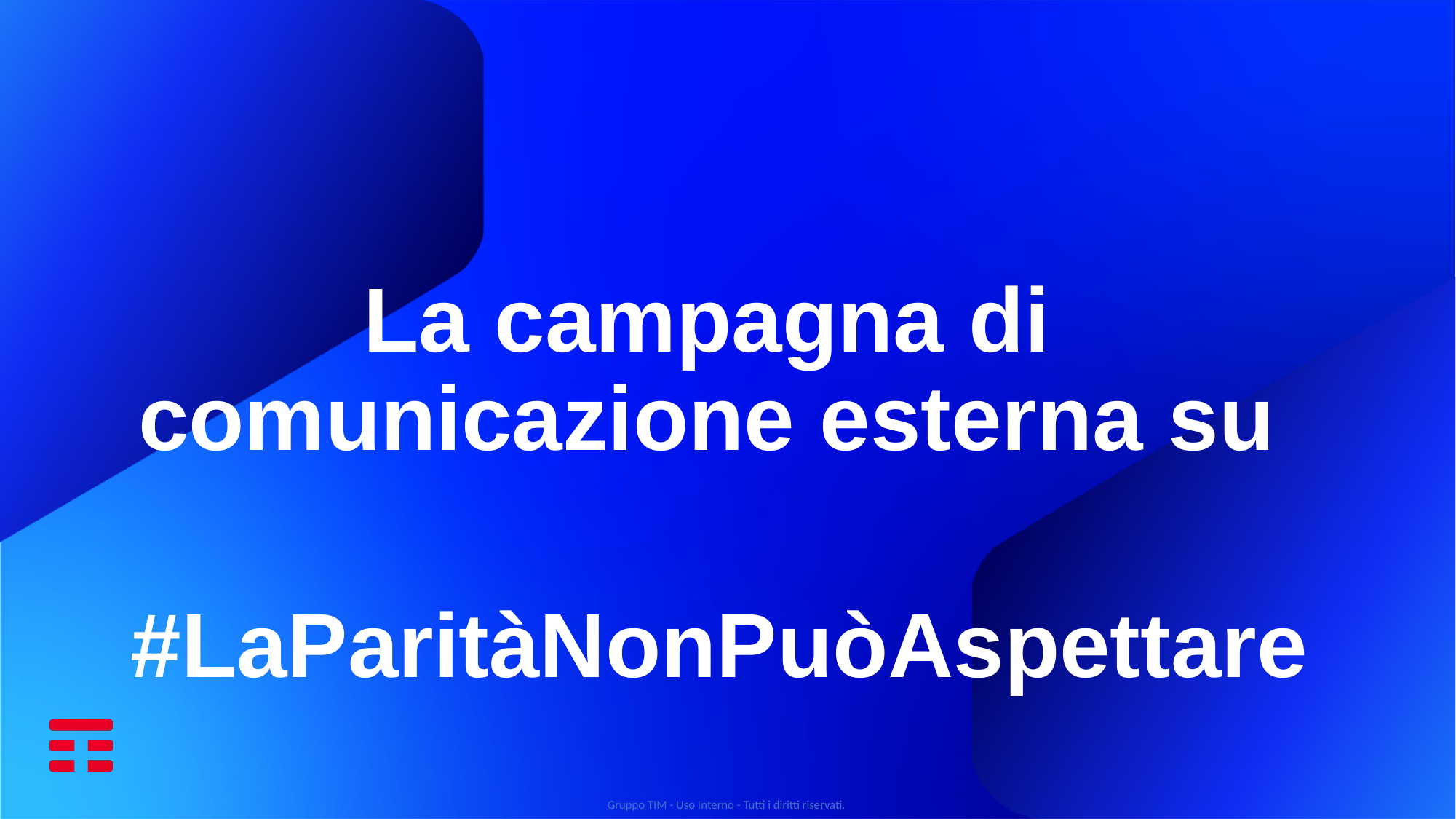

La campagna di comunicazione esterna su

 #LaParitàNonPuòAspettare